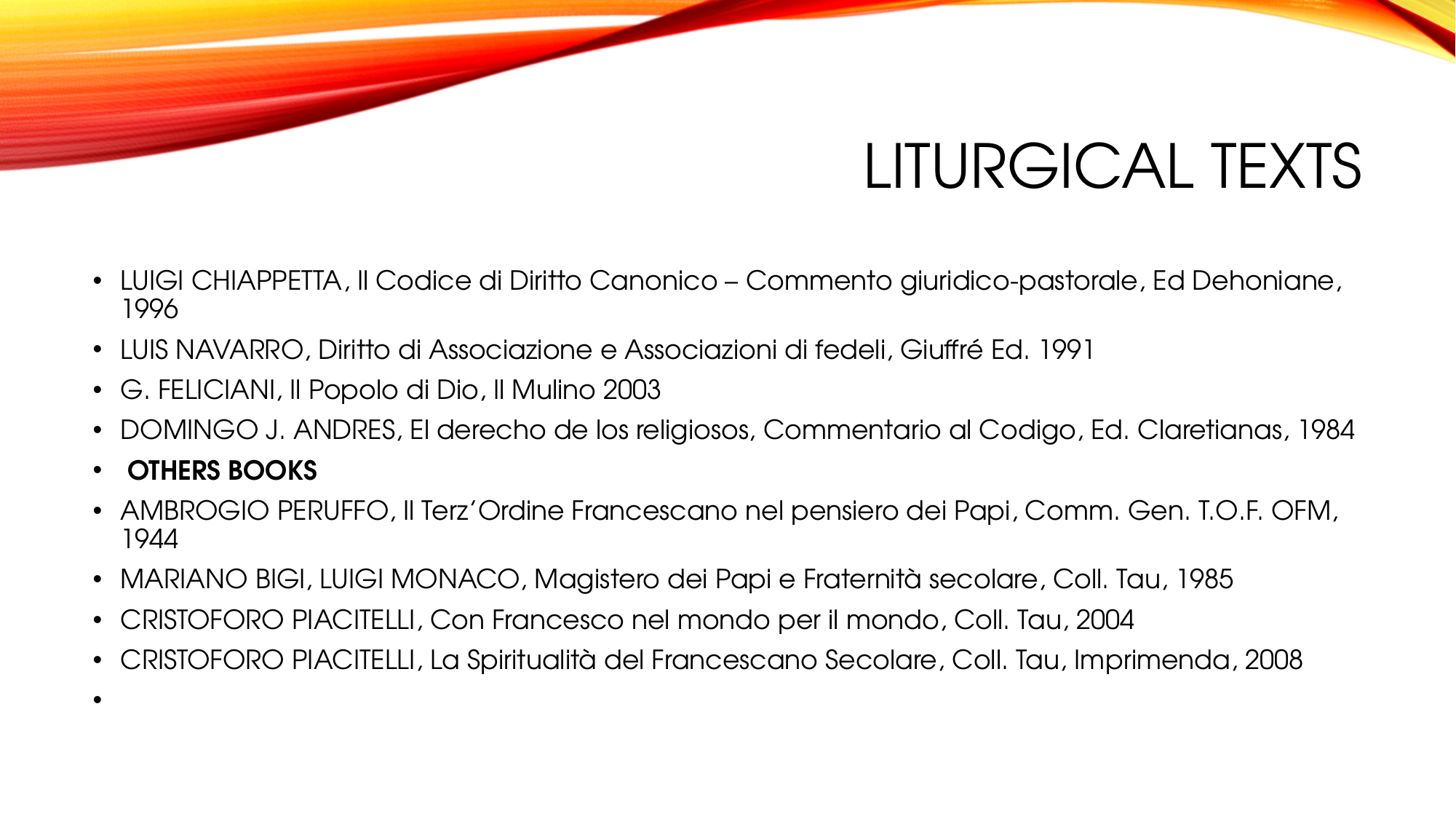

# Liturgical texts
Luigi Chiappetta, Il Codice di Diritto Canonico – Commento giuridico-pastorale, Ed Dehoniane, 1996
Luis Navarro, Diritto di Associazione e Associazioni di fedeli, Giuffré Ed. 1991
G. Feliciani, Il Popolo di Dio, Il Mulino 2003
Domingo J. Andres, El derecho de los religiosos, Commentario al Codigo, Ed. Claretianas, 1984
 OTHERS BOOKS
Ambrogio Peruffo, Il Terz’Ordine Francescano nel pensiero dei Papi, Comm. Gen. T.O.F. OFM, 1944
Mariano Bigi, Luigi Monaco, Magistero dei Papi e Fraternità secolare, Coll. Tau, 1985
Cristoforo Piacitelli, Con Francesco nel mondo per il mondo, Coll. Tau, 2004
Cristoforo Piacitelli, La Spiritualità del Francescano Secolare, Coll. Tau, Imprimenda, 2008